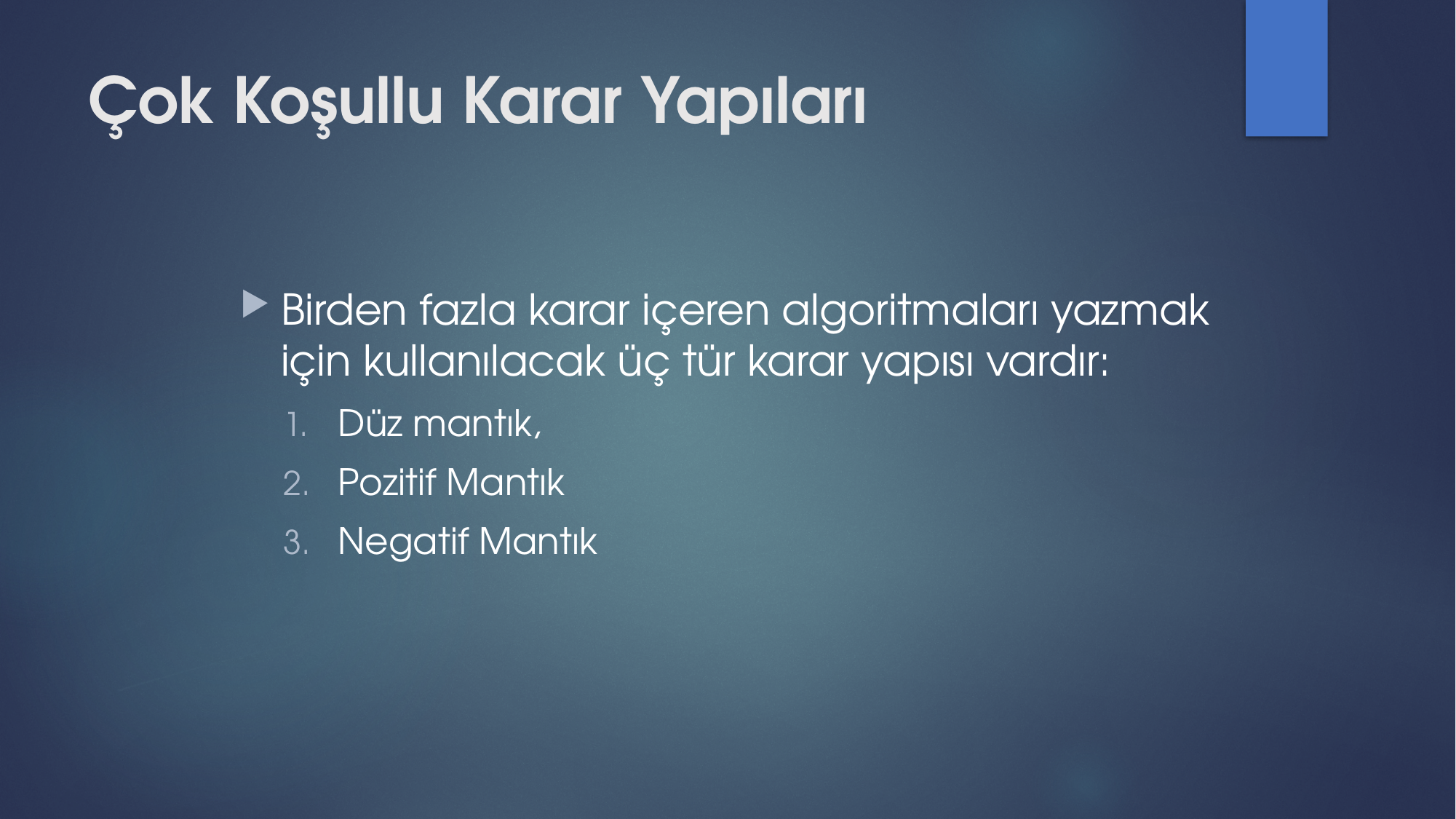

# Çok Koşullu Karar Yapıları
Birden fazla karar içeren algoritmaları yazmak için kullanılacak üç tür karar yapısı vardır:
Düz mantık,
Pozitif Mantık
Negatif Mantık